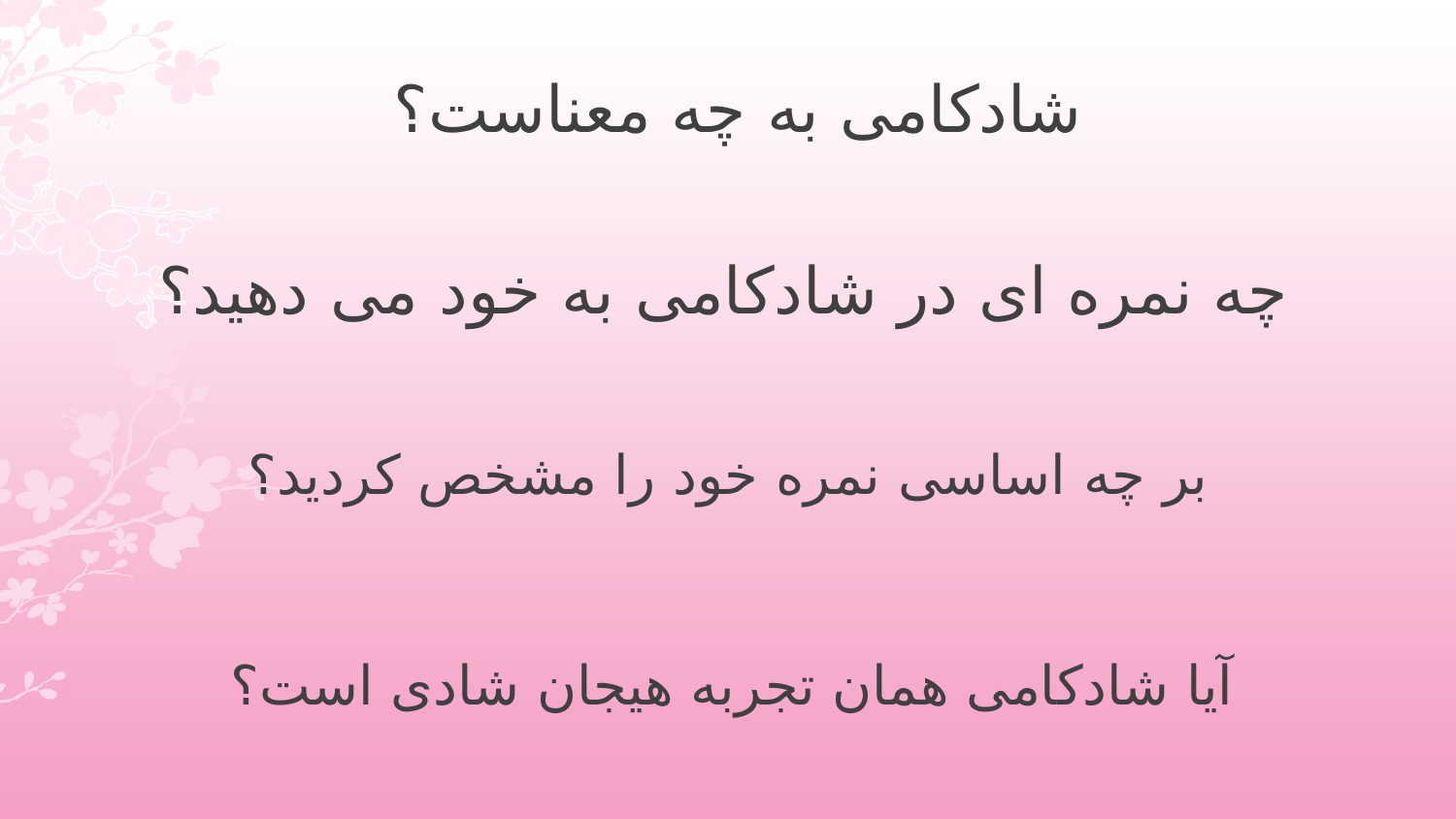

# شادکامی به چه معناست؟
چه نمره ای در شادکامی به خود می دهید؟
بر چه اساسی نمره خود را مشخص کردید؟
آیا شادکامی همان تجربه هیجان شادی است؟